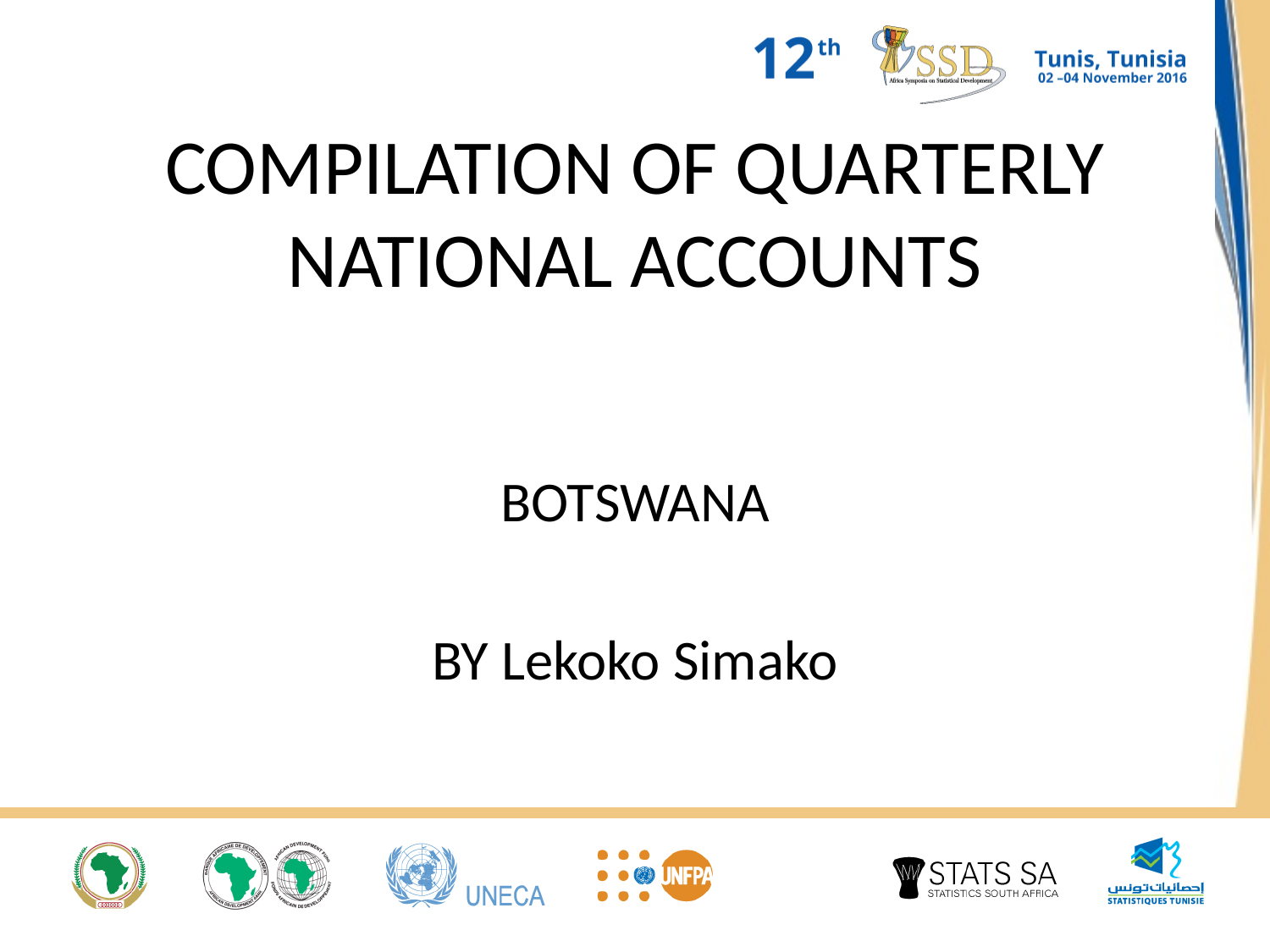

# COMPILATION OF QUARTERLY NATIONAL ACCOUNTS

BOTSWANA

BY Lekoko Simako